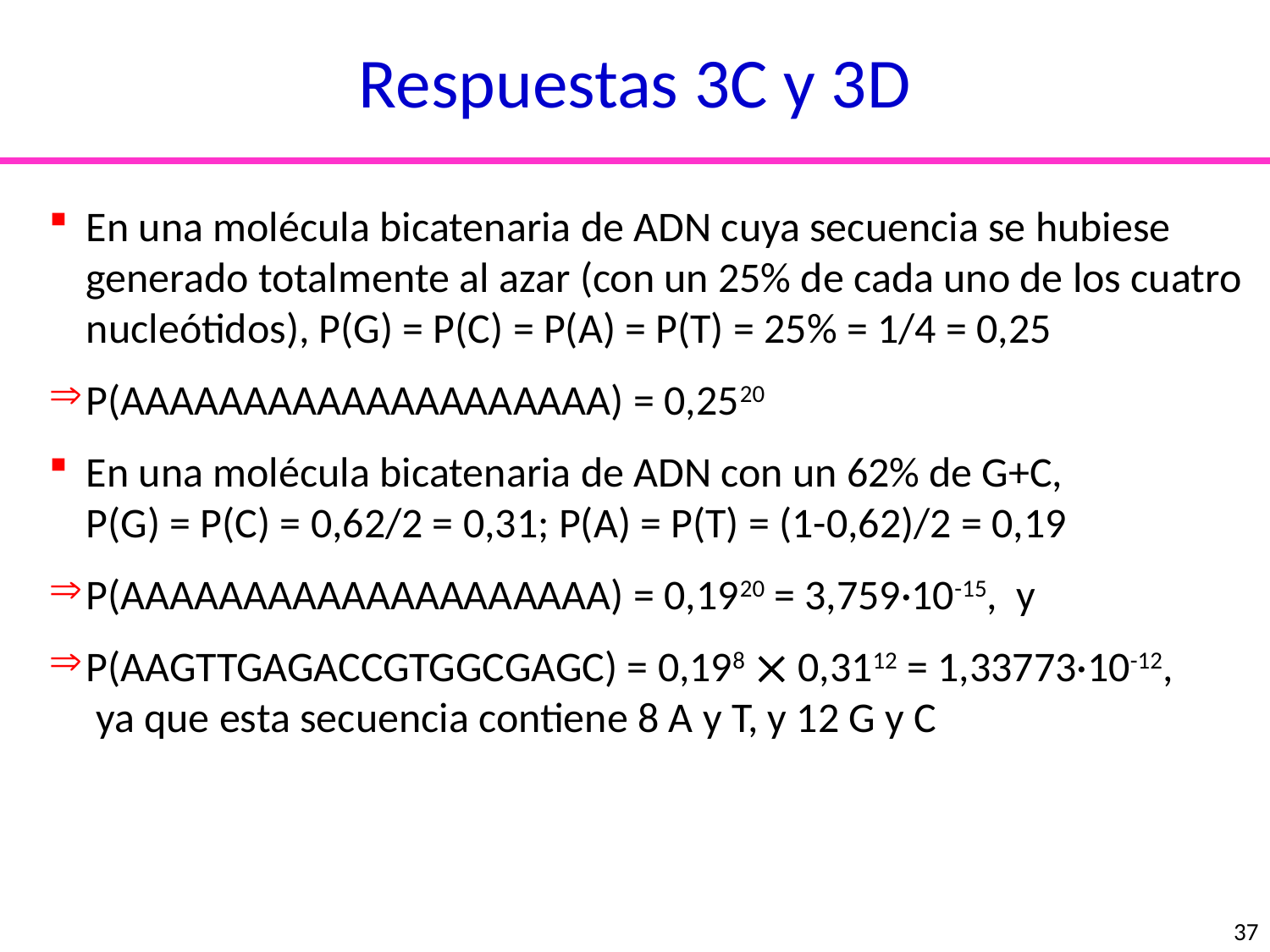

Respuestas 3C y 3D
En una molécula bicatenaria de ADN cuya secuencia se hubiese generado totalmente al azar (con un 25% de cada uno de los cuatro
nucleótidos), P(G) = P(C) = P(A) = P(T) = 25% = 1/4 = 0,25
P(AAAAAAAAAAAAAAAAAAAA) = 0,2520
En una molécula bicatenaria de ADN con un 62% de G+C,
P(G) = P(C) = 0,62/2 = 0,31; P(A) = P(T) = (1-0,62)/2 = 0,19
P(AAAAAAAAAAAAAAAAAAAA) = 0,1920 = 3,759·10-15,  y
P(AAGTTGAGACCGTGGCGAGC) = 0,198 × 0,3112 = 1,33773·10-12,
 ya que esta secuencia contiene 8 A y T, y 12 G y C
nucleótidos
aminoácidos
37